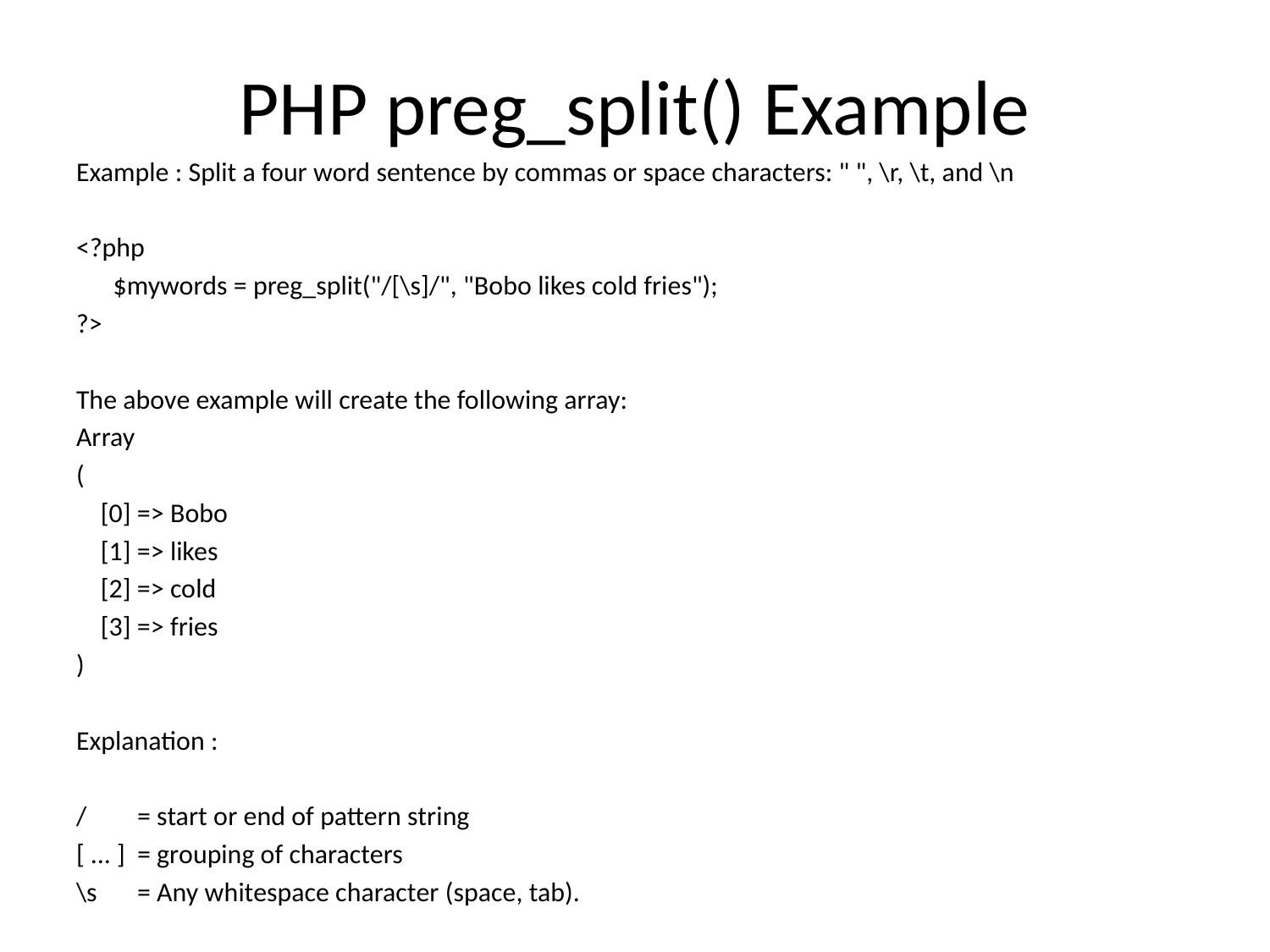

# PHP preg_split() Example
Example : Split a four word sentence by commas or space characters: " ", \r, \t, and \n

<?php
      $mywords = preg_split("/[\s]/", "Bobo likes cold fries");
?>

The above example will create the following array:
Array
(
    [0] => Bobo
    [1] => likes
    [2] => cold
    [3] => fries
)

Explanation :

/ 	= start or end of pattern string
[ ... ] 	= grouping of characters
\s 	= Any whitespace character (space, tab).